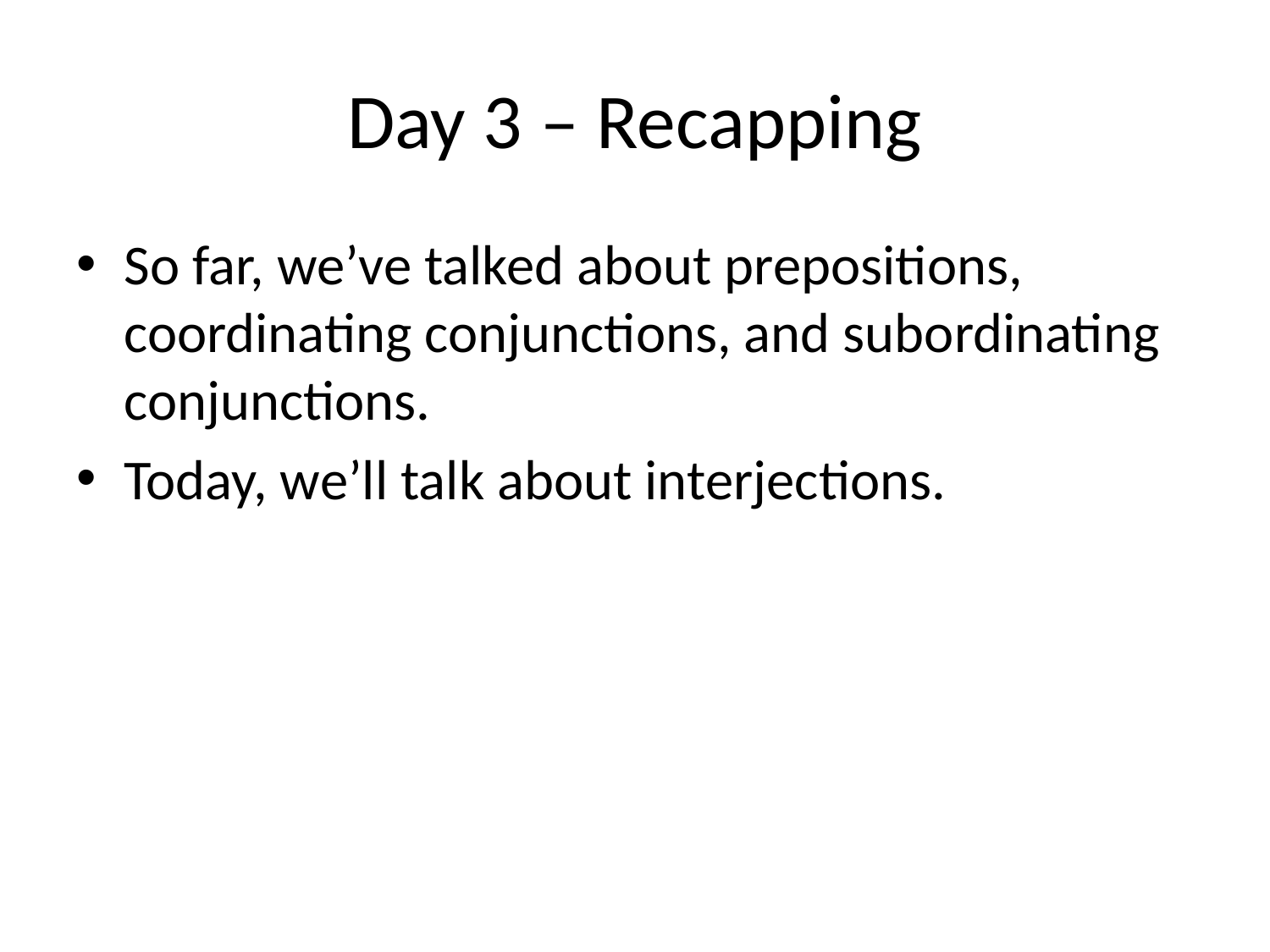

# Day 3 – Recapping
So far, we’ve talked about prepositions, coordinating conjunctions, and subordinating conjunctions.
Today, we’ll talk about interjections.